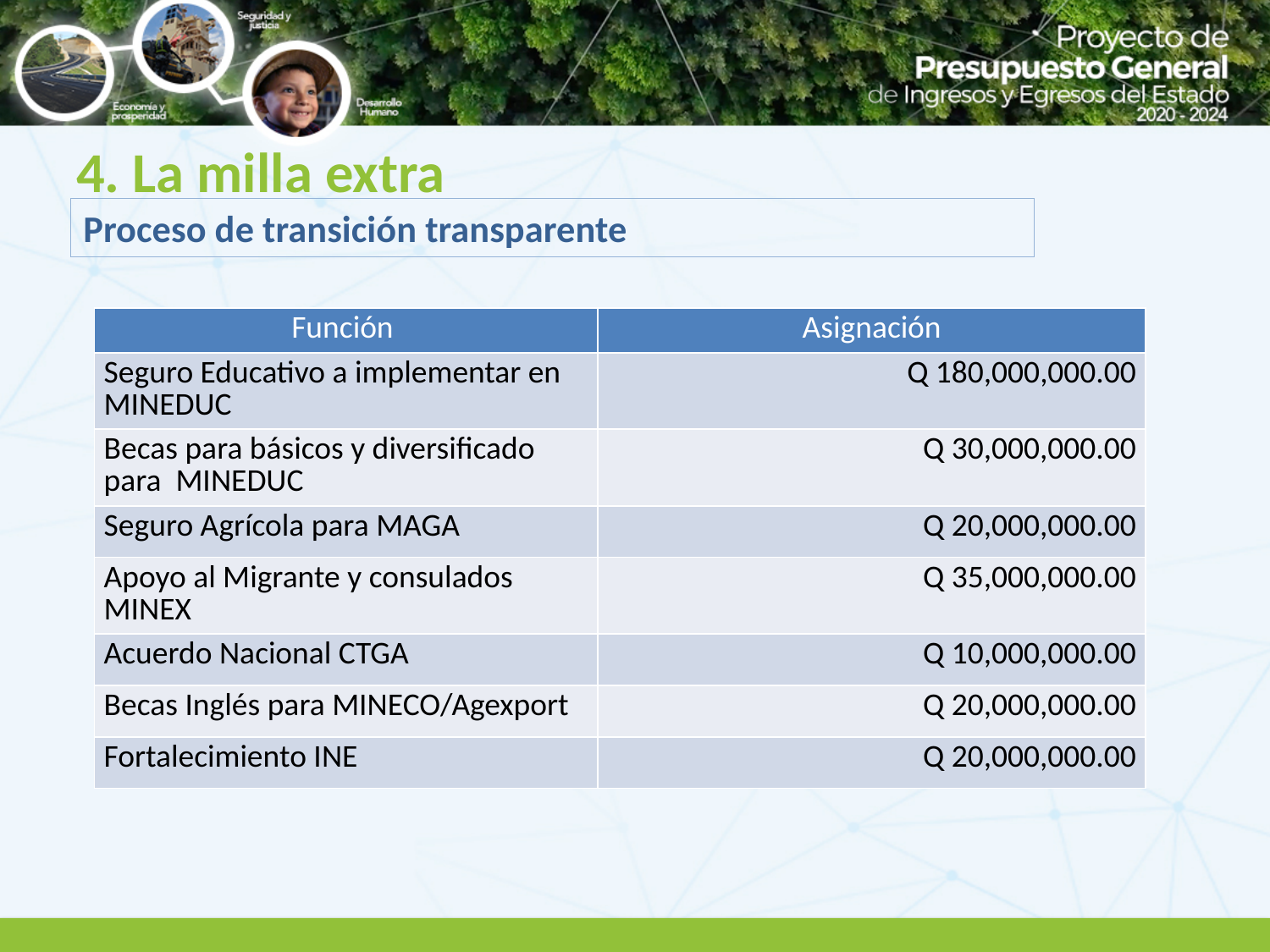

# 4. La milla extra
Proceso de transición transparente
| Función | Asignación |
| --- | --- |
| Seguro Educativo a implementar en MINEDUC | Q 180,000,000.00 |
| Becas para básicos y diversificado para MINEDUC | Q 30,000,000.00 |
| Seguro Agrícola para MAGA | Q 20,000,000.00 |
| Apoyo al Migrante y consulados MINEX | Q 35,000,000.00 |
| Acuerdo Nacional CTGA | Q 10,000,000.00 |
| Becas Inglés para MINECO/Agexport | Q 20,000,000.00 |
| Fortalecimiento INE | Q 20,000,000.00 |